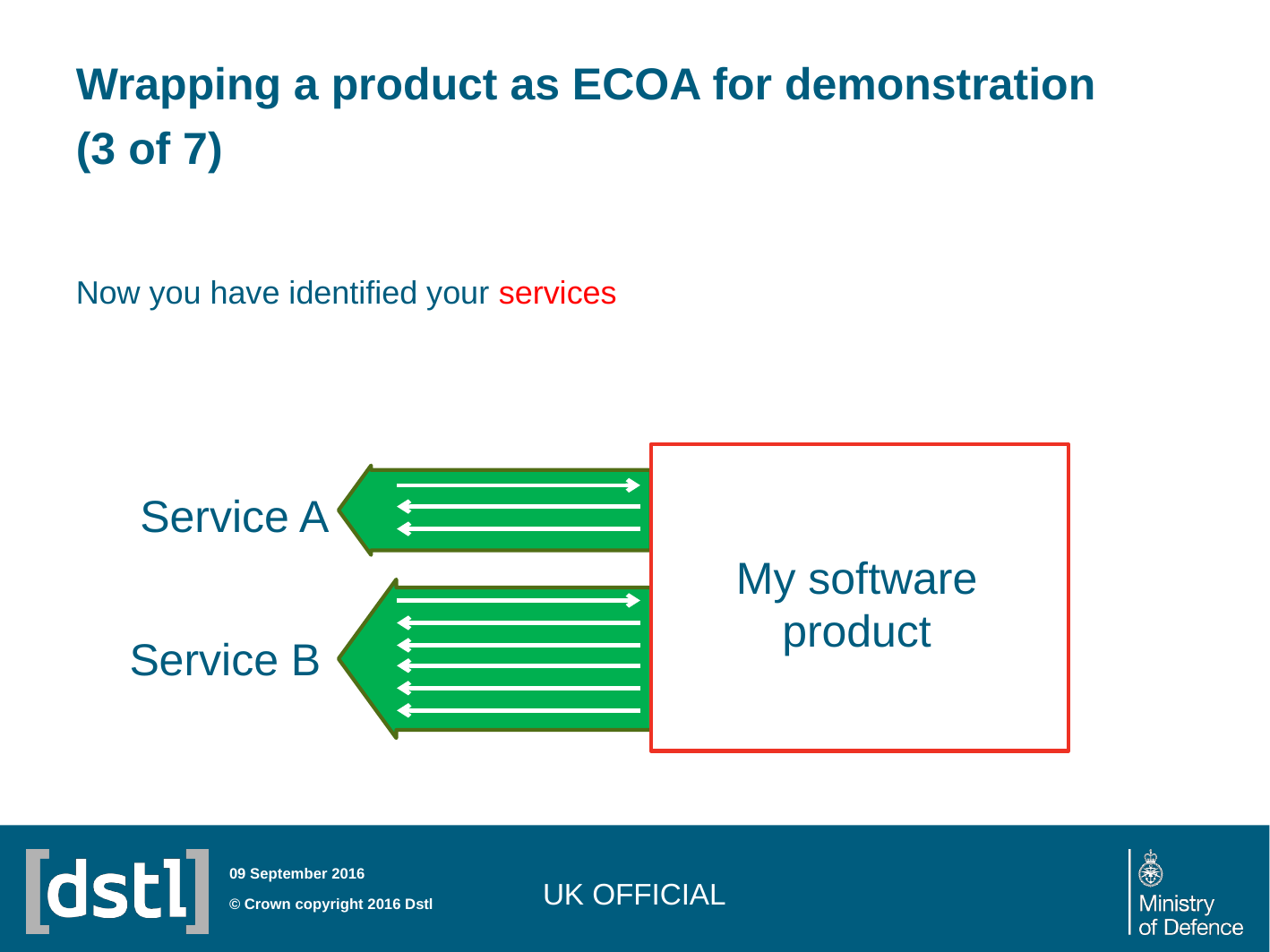

# Wrapping a product as ECOA for demonstration (3 of 7)
Now you have identified your services

Service A
My software product

Service B
UK OFFICIAL
09 September 2016
© Crown copyright 2016 Dstl